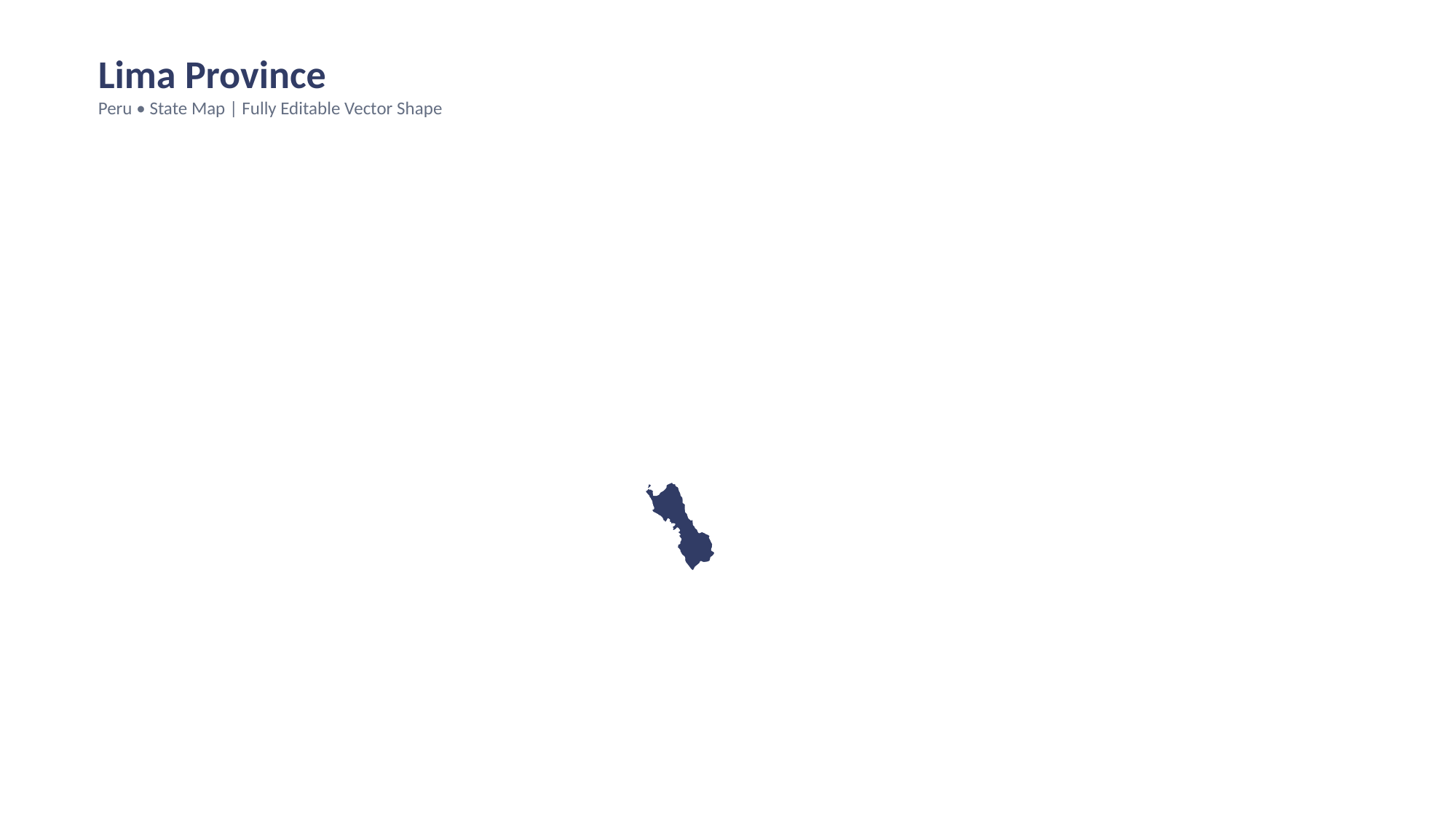

Lima Province
Peru • State Map | Fully Editable Vector Shape